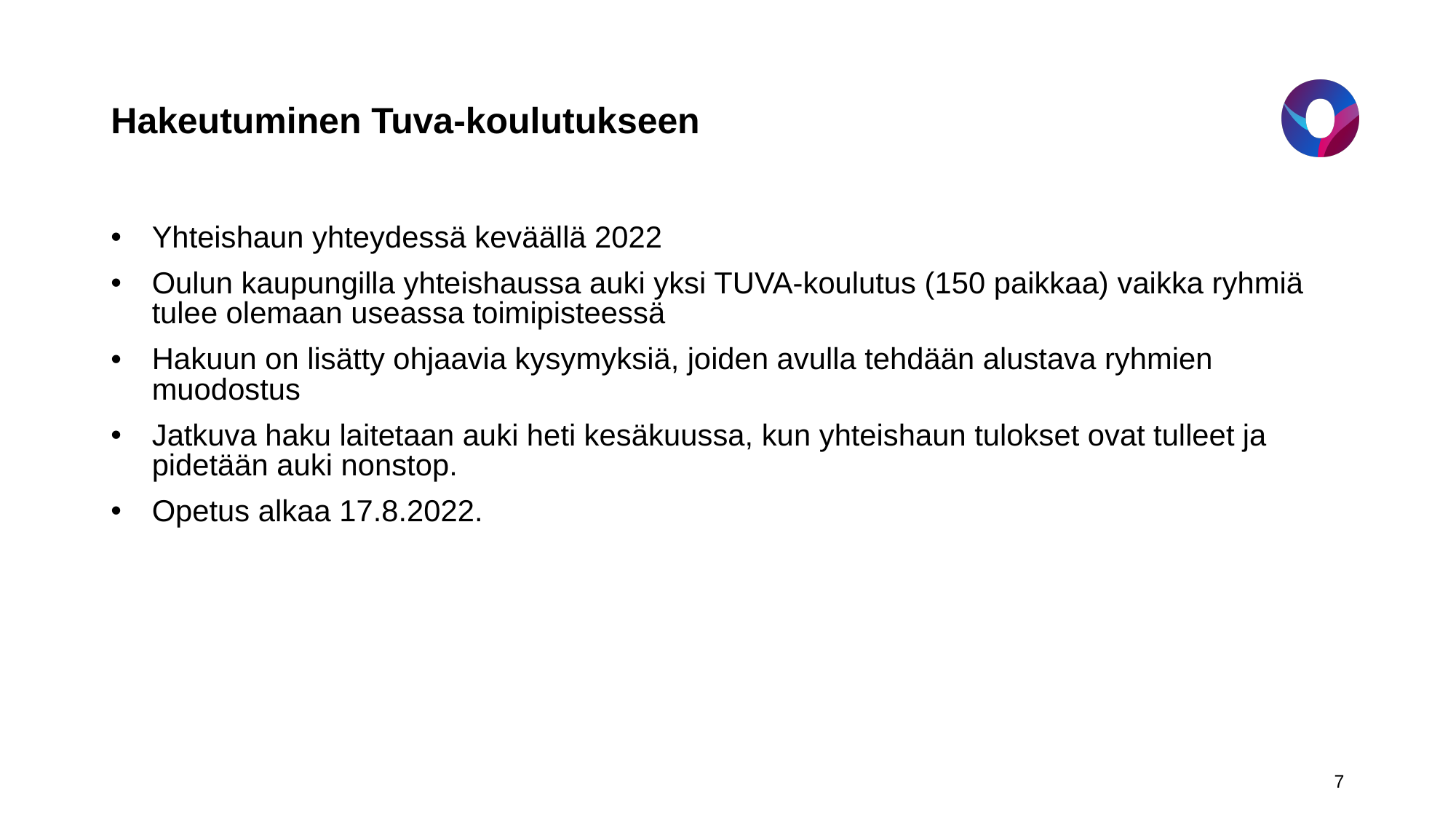

# Hakeutuminen Tuva-koulutukseen
Yhteishaun yhteydessä keväällä 2022
Oulun kaupungilla yhteishaussa auki yksi TUVA-koulutus (150 paikkaa) vaikka ryhmiä tulee olemaan useassa toimipisteessä
Hakuun on lisätty ohjaavia kysymyksiä, joiden avulla tehdään alustava ryhmien muodostus
Jatkuva haku laitetaan auki heti kesäkuussa, kun yhteishaun tulokset ovat tulleet ja pidetään auki nonstop.
Opetus alkaa 17.8.2022.
7